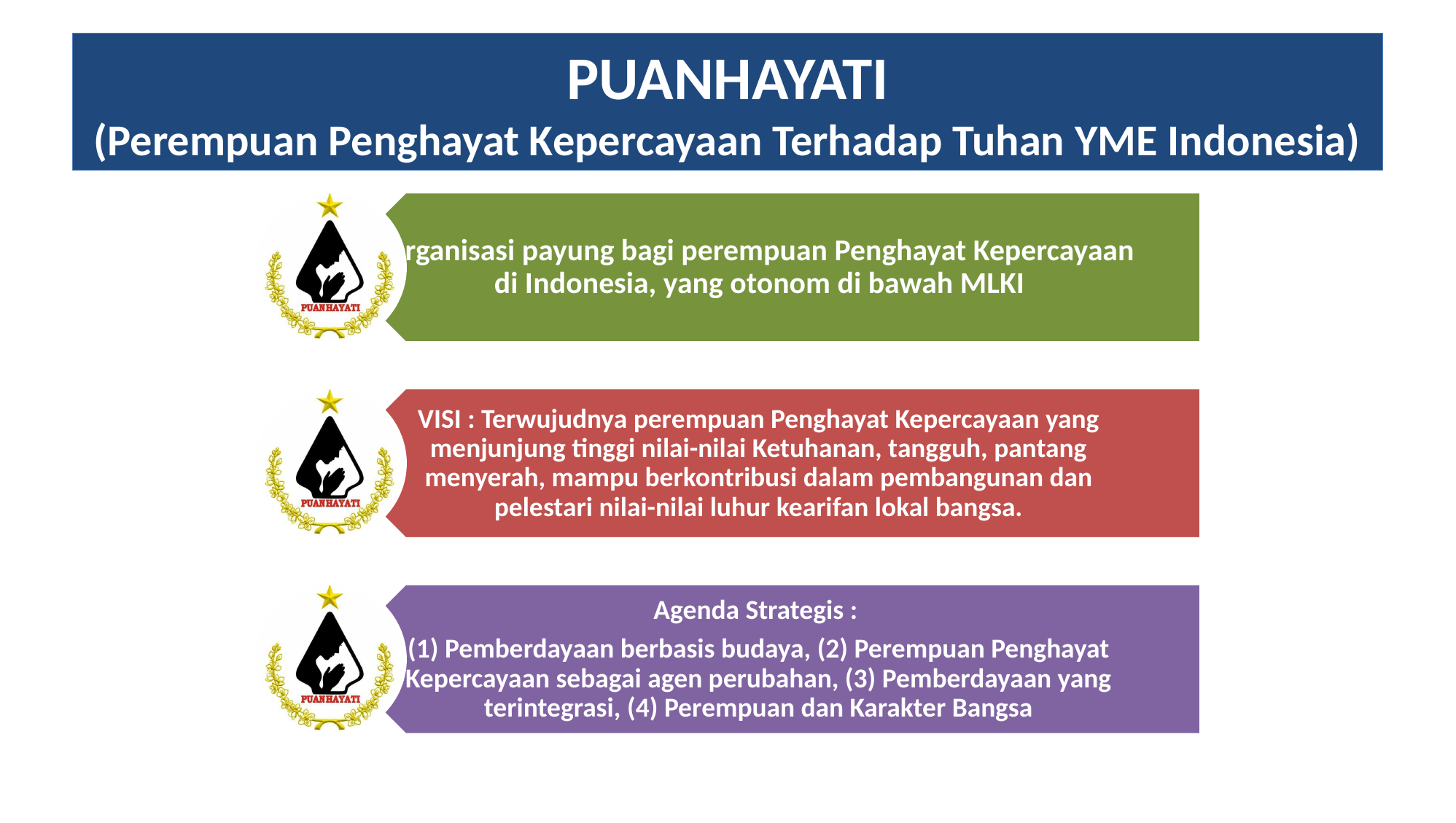

# PUANHAYATI (Perempuan Penghayat Kepercayaan Terhadap Tuhan YME Indonesia)
Organisasi payung bagi perempuan Penghayat Kepercayaan di Indonesia, yang otonom di bawah MLKI
VISI : Terwujudnya perempuan Penghayat Kepercayaan yang menjunjung tinggi nilai-nilai Ketuhanan, tangguh, pantang menyerah, mampu berkontribusi dalam pembangunan dan pelestari nilai-nilai luhur kearifan lokal bangsa.
Agenda Strategis :
(1) Pemberdayaan berbasis budaya, (2) Perempuan Penghayat Kepercayaan sebagai agen perubahan, (3) Pemberdayaan yang terintegrasi, (4) Perempuan dan Karakter Bangsa